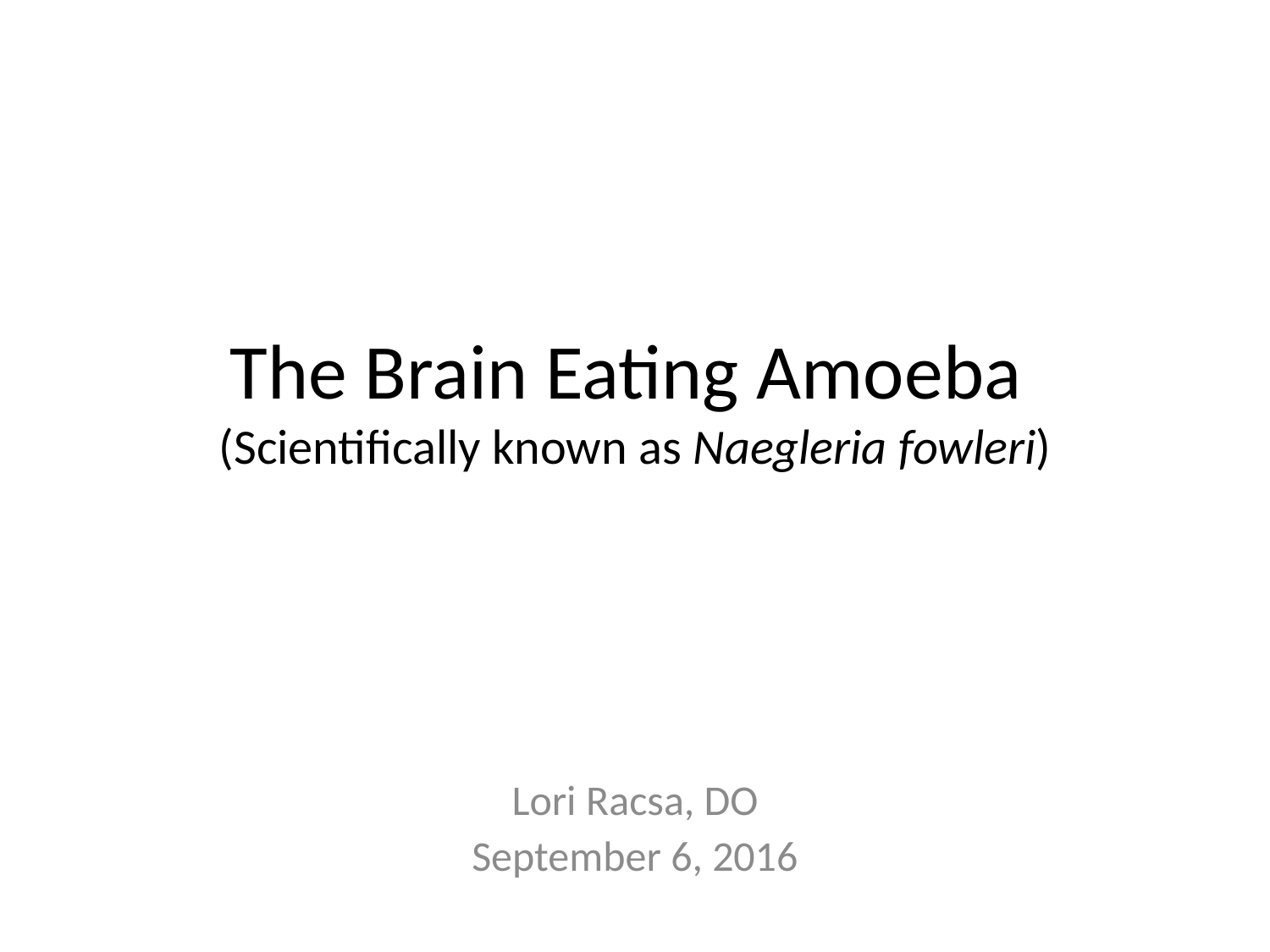

# The Brain Eating Amoeba (Scientifically known as Naegleria fowleri)
Lori Racsa, DO
September 6, 2016